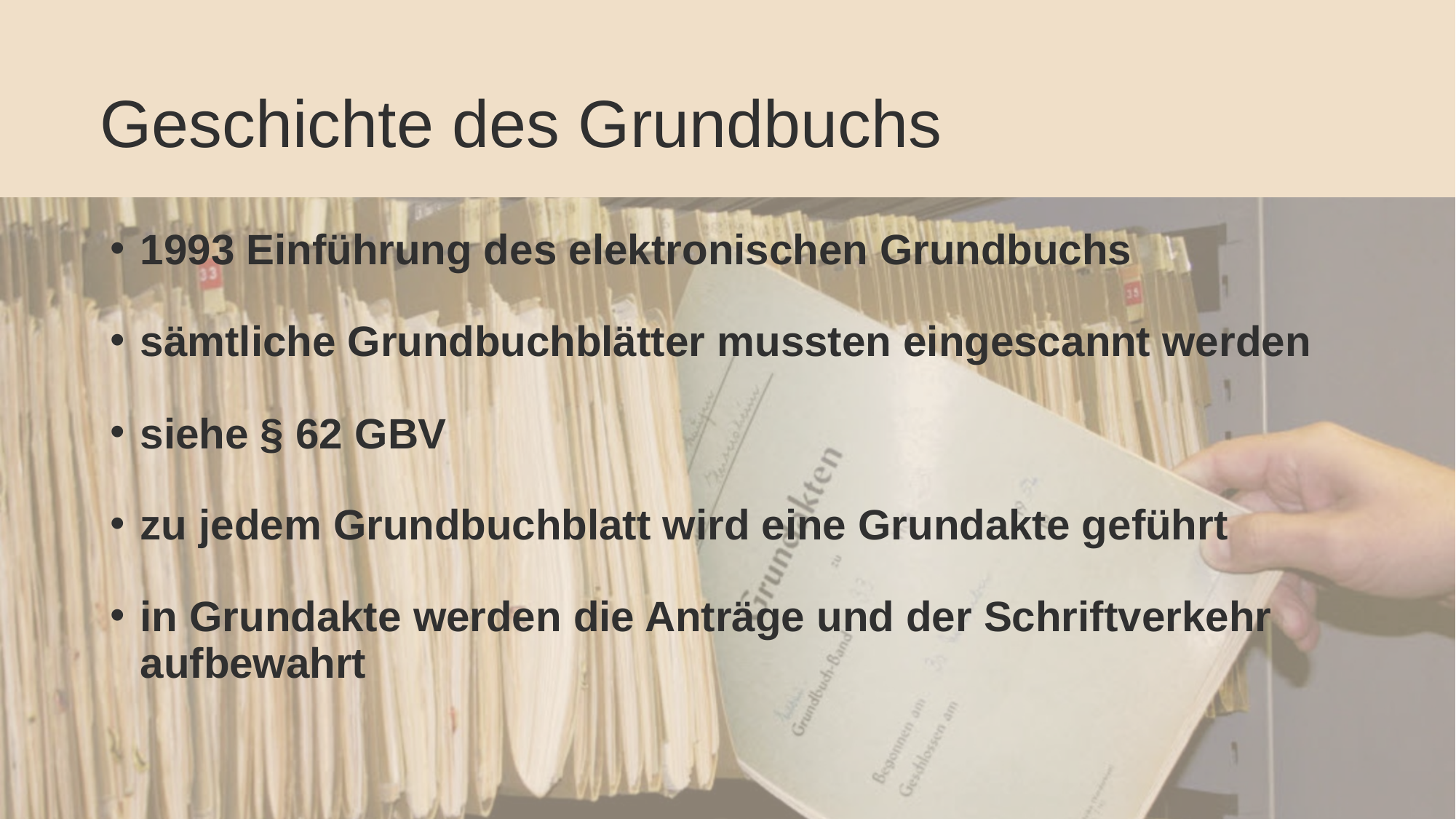

Geschichte des Grundbuchs

1993 Einführung des elektronischen Grundbuchs

sämtliche Grundbuchblätter mussten eingescannt werden

siehe § 62 GBV

zu jedem Grundbuchblatt wird eine Grundakte geführt

in Grundakte werden die Anträge und der Schriftverkehr aufbewahrt